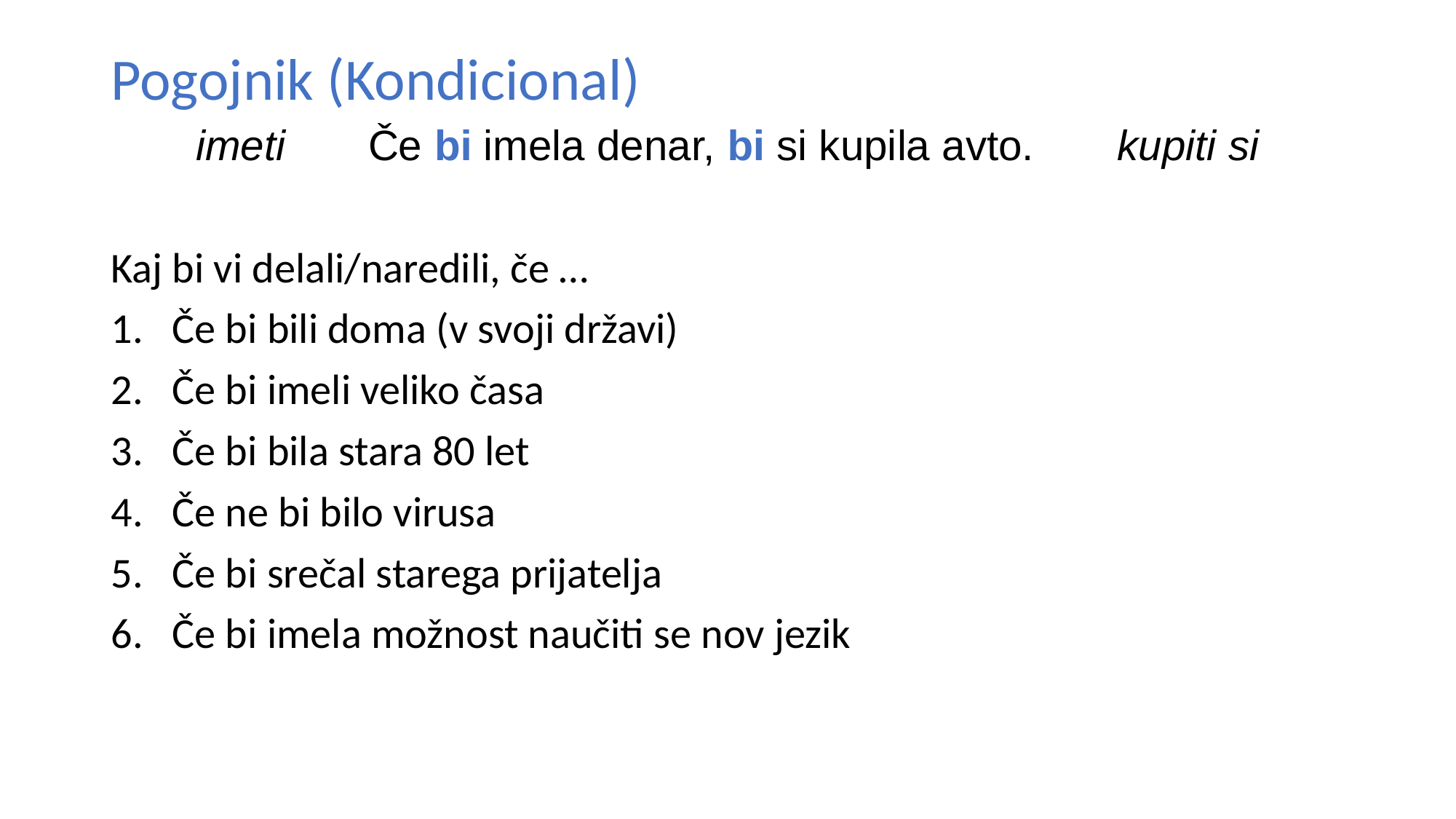

# Pogojnik (Kondicional)
imeti       Če bi imela denar, bi si kupila avto.       kupiti si

Kaj bi vi delali/naredili, če …
Če bi bili doma (v svoji državi)
Če bi imeli veliko časa
Če bi bila stara 80 let
Če ne bi bilo virusa
Če bi srečal starega prijatelja
Če bi imela možnost naučiti se nov jezik